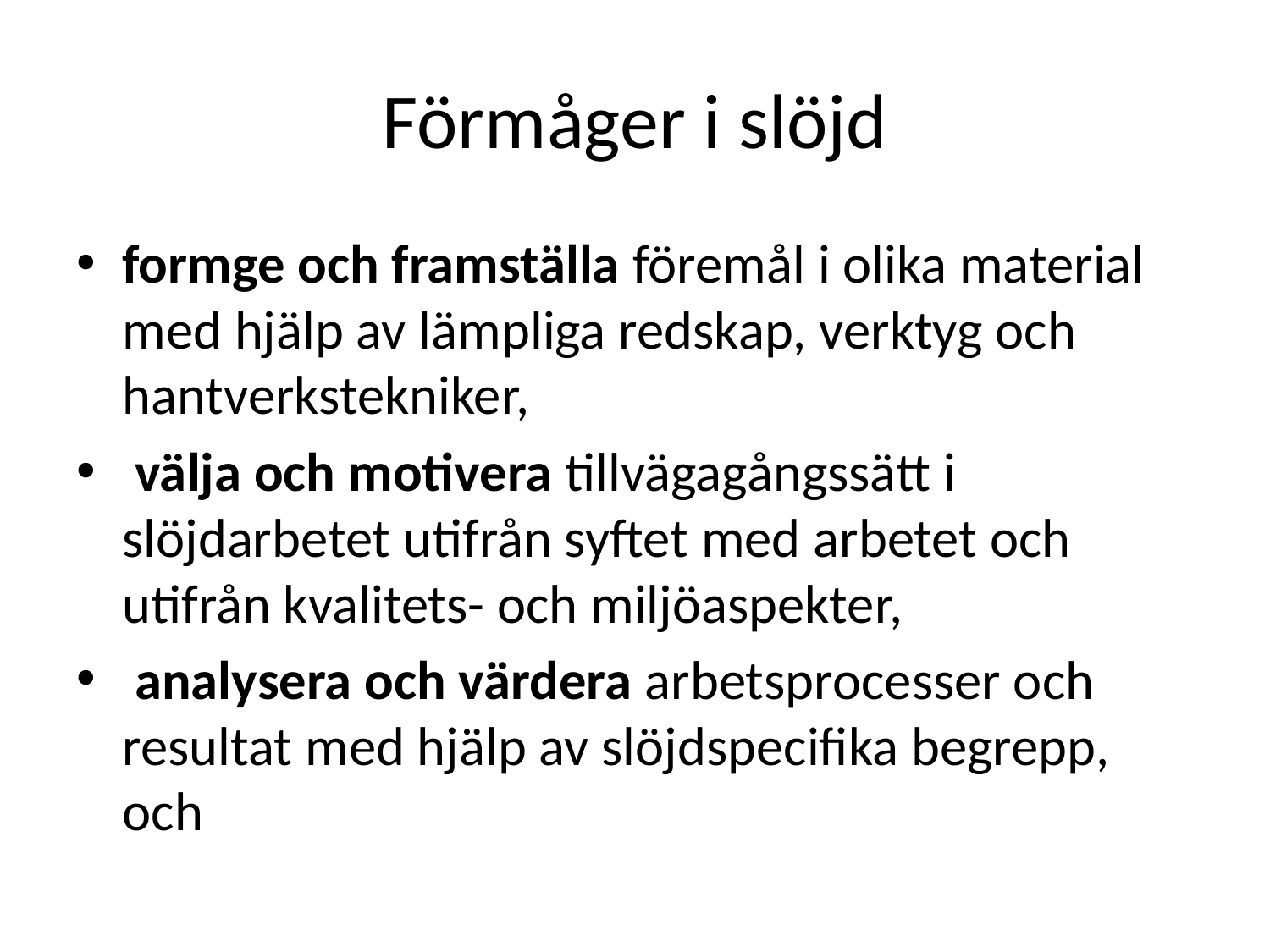

# Förmåger i slöjd
formge och framställa föremål i olika material med hjälp av lämpliga redskap, verktyg och hantverkstekniker,
 välja och motivera tillvägagångssätt i slöjdarbetet utifrån syftet med arbetet och utifrån kvalitets- och miljöaspekter,
 analysera och värdera arbetsprocesser och resultat med hjälp av slöjdspecifika begrepp, och